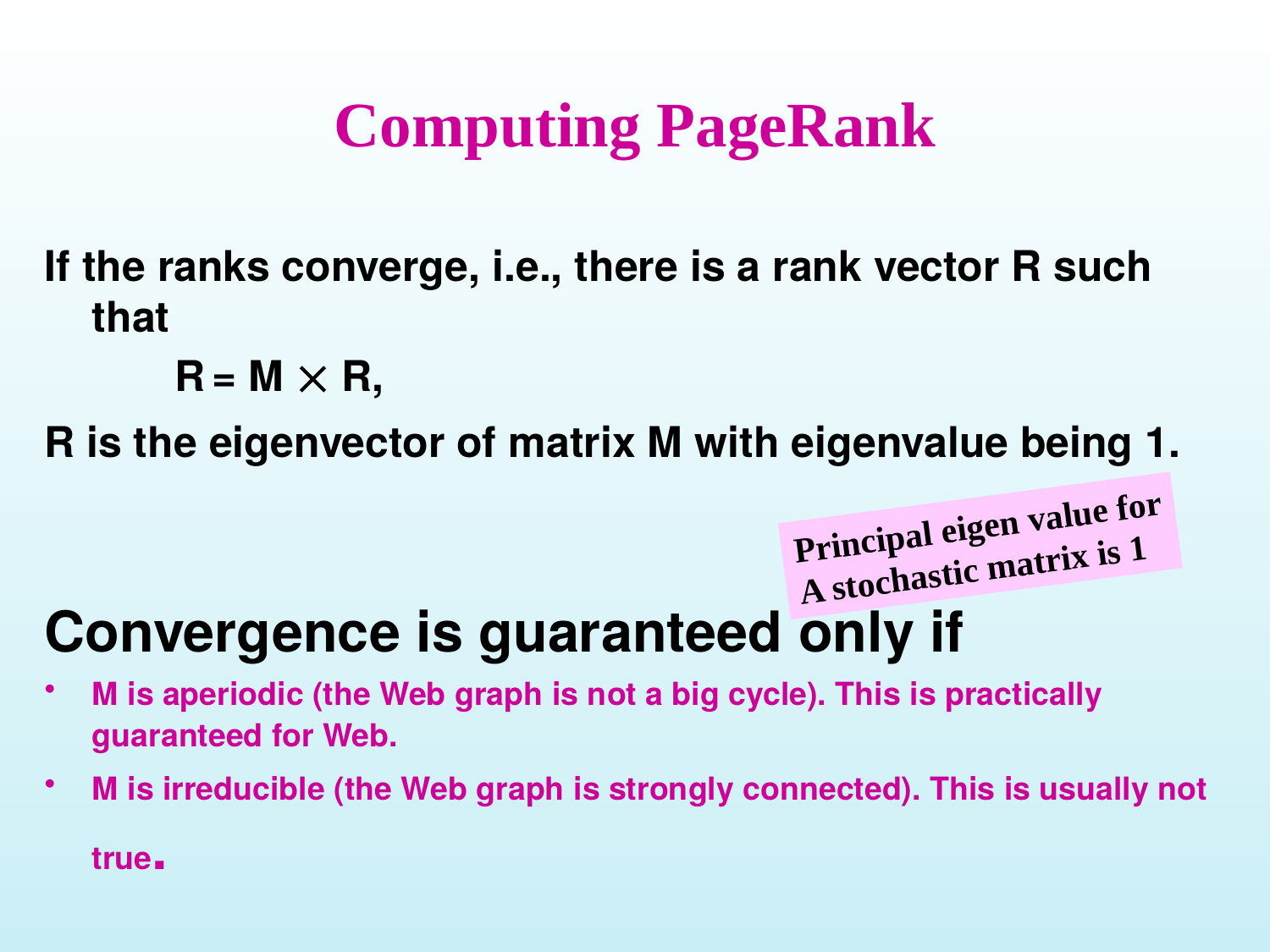

# Computing PageRank
If the ranks converge, i.e., there is a rank vector R such that
           R = M × R,
R is the eigenvector of matrix M with eigenvalue being 1.

Convergence is guaranteed only if
M is aperiodic (the Web graph is not a big cycle). This is practically guaranteed for Web.
M is irreducible (the Web graph is strongly connected). This is usually not true.
Principal eigen value for
A stochastic matrix is 1